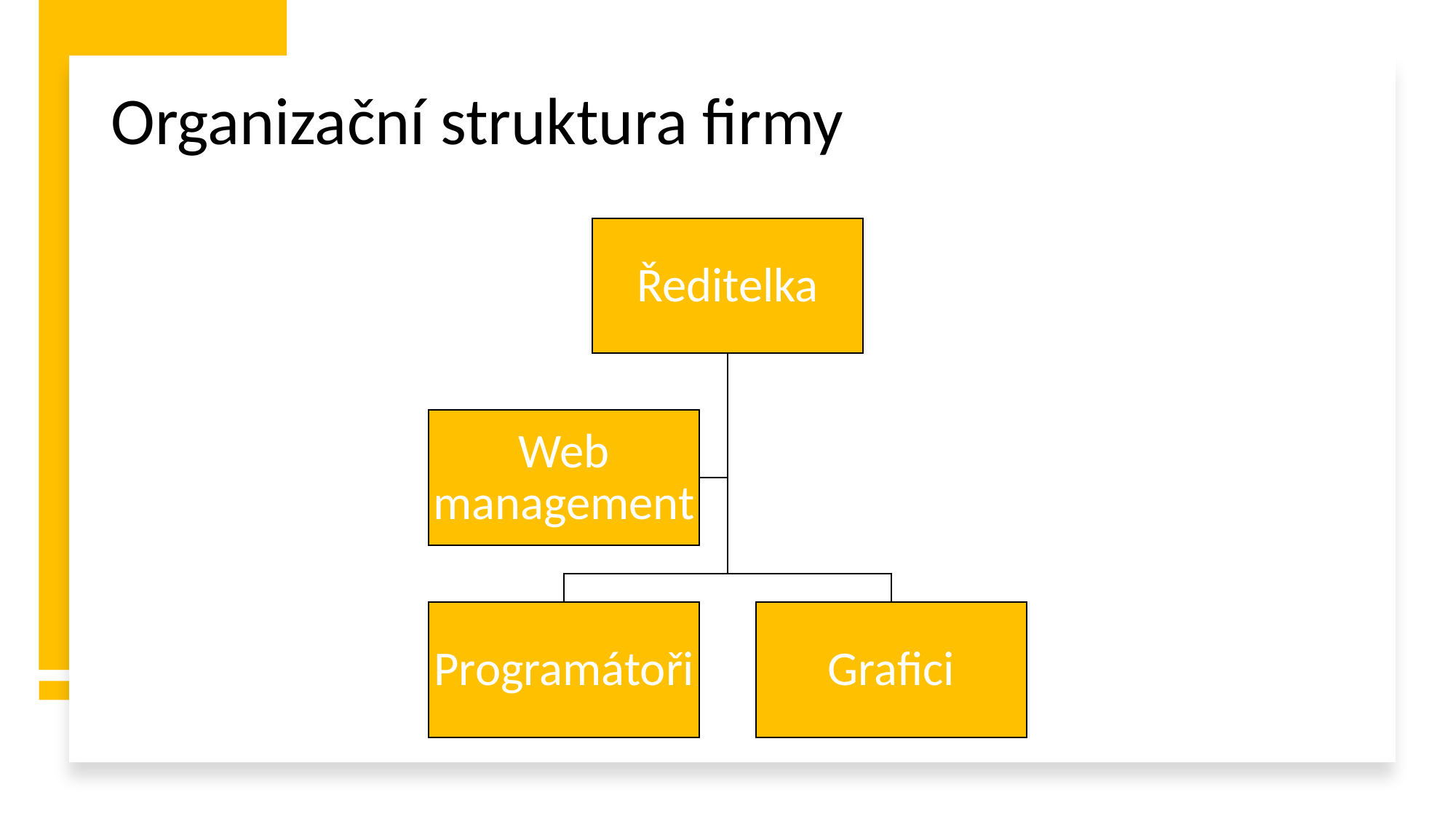

# Organizační struktura firmy

Ředitelka
Programátoři
Grafici
Web management